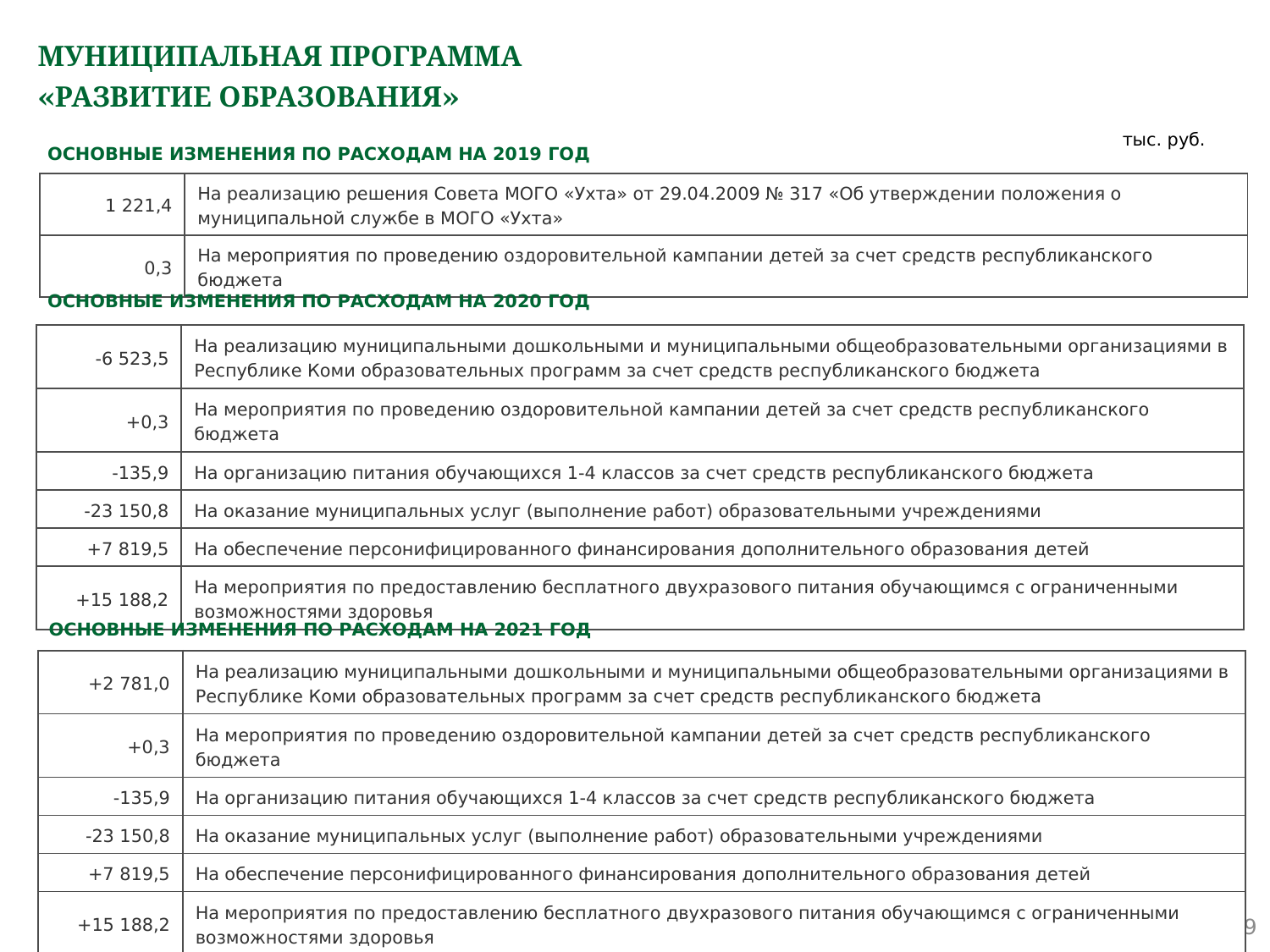

# МУНИЦИПАЛЬНАЯ ПРОГРАММА «РАЗВИТИЕ ОБРАЗОВАНИЯ»
тыс. руб.
ОСНОВНЫЕ ИЗМЕНЕНИЯ ПО РАСХОДАМ НА 2019 ГОД
| 1 221,4 | На реализацию решения Совета МОГО «Ухта» от 29.04.2009 № 317 «Об утверждении положения о муниципальной службе в МОГО «Ухта» |
| --- | --- |
| 0,3 | На мероприятия по проведению оздоровительной кампании детей за счет средств республиканского бюджета |
ОСНОВНЫЕ ИЗМЕНЕНИЯ ПО РАСХОДАМ НА 2020 ГОД
| -6 523,5 | На реализацию муниципальными дошкольными и муниципальными общеобразовательными организациями в Республике Коми образовательных программ за счет средств республиканского бюджета |
| --- | --- |
| +0,3 | На мероприятия по проведению оздоровительной кампании детей за счет средств республиканского бюджета |
| -135,9 | На организацию питания обучающихся 1-4 классов за счет средств республиканского бюджета |
| -23 150,8 | На оказание муниципальных услуг (выполнение работ) образовательными учреждениями |
| +7 819,5 | На обеспечение персонифицированного финансирования дополнительного образования детей |
| +15 188,2 | На мероприятия по предоставлению бесплатного двухразового питания обучающимся с ограниченными возможностями здоровья |
ОСНОВНЫЕ ИЗМЕНЕНИЯ ПО РАСХОДАМ НА 2021 ГОД
| +2 781,0 | На реализацию муниципальными дошкольными и муниципальными общеобразовательными организациями в Республике Коми образовательных программ за счет средств республиканского бюджета |
| --- | --- |
| +0,3 | На мероприятия по проведению оздоровительной кампании детей за счет средств республиканского бюджета |
| -135,9 | На организацию питания обучающихся 1-4 классов за счет средств республиканского бюджета |
| -23 150,8 | На оказание муниципальных услуг (выполнение работ) образовательными учреждениями |
| +7 819,5 | На обеспечение персонифицированного финансирования дополнительного образования детей |
| +15 188,2 | На мероприятия по предоставлению бесплатного двухразового питания обучающимся с ограниченными возможностями здоровья |
9